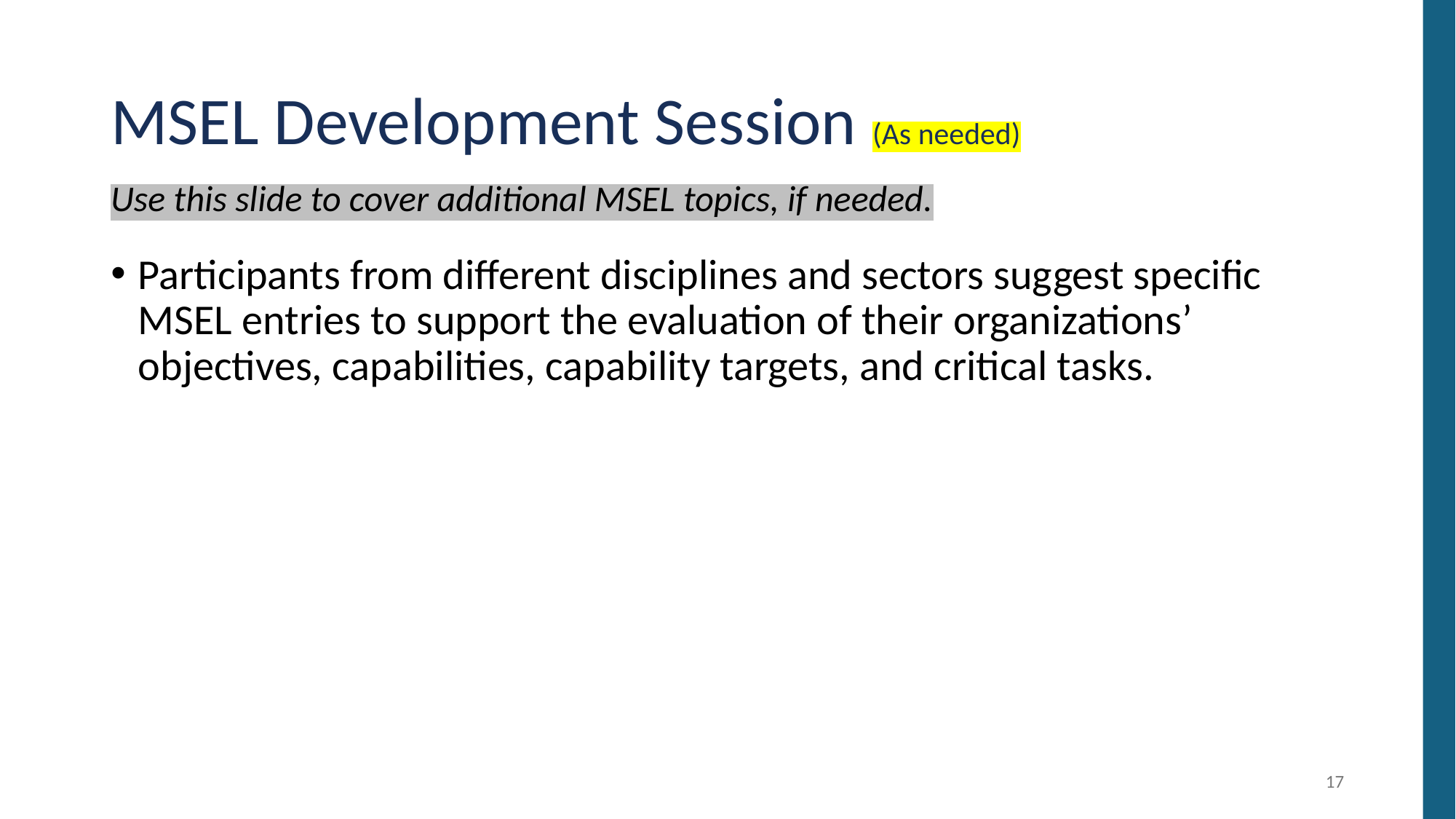

# MSEL Development Session (As needed)
Use this slide to cover additional MSEL topics, if needed.
Participants from different disciplines and sectors suggest specific MSEL entries to support the evaluation of their organizations’ objectives, capabilities, capability targets, and critical tasks.

17